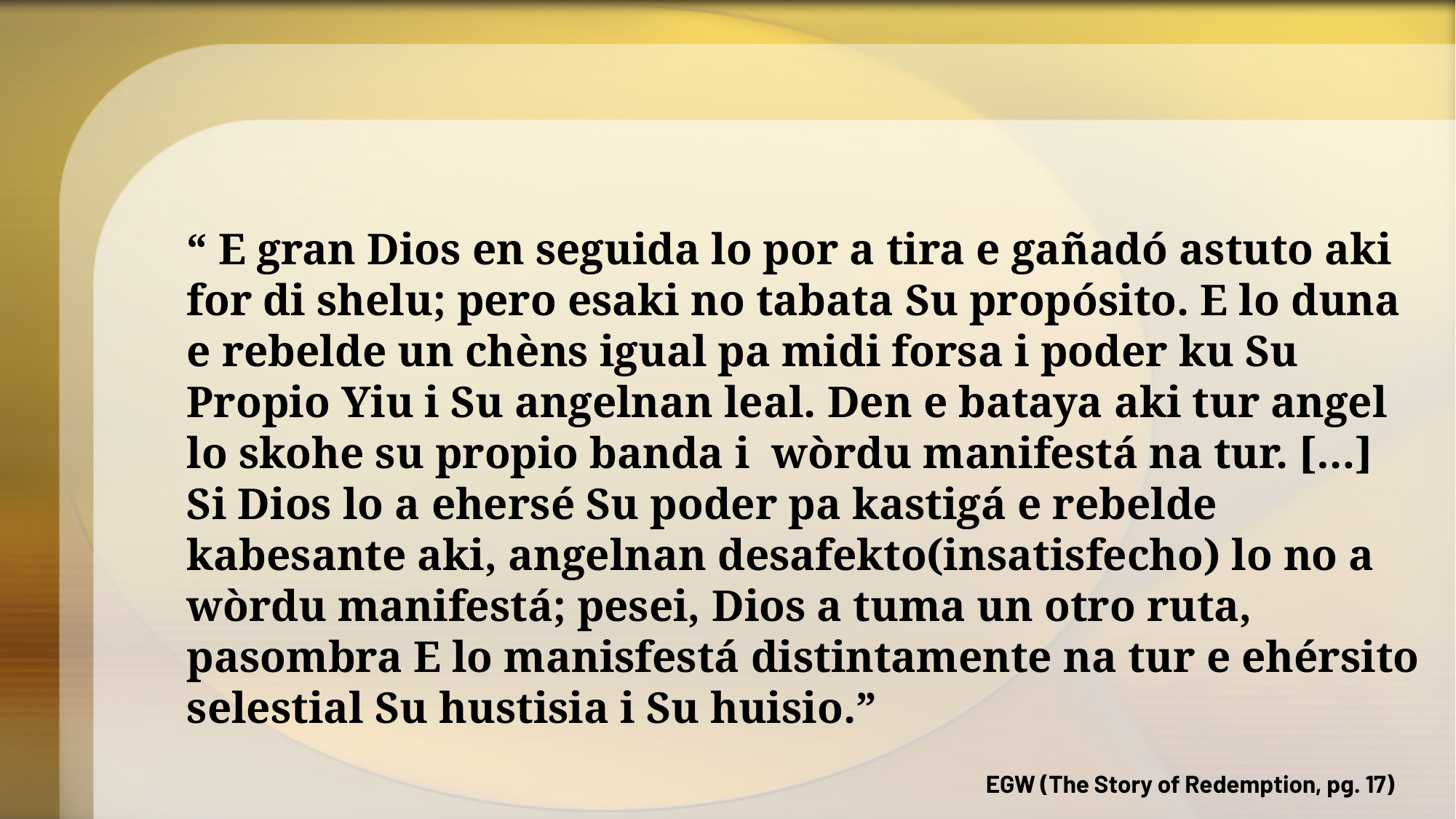

“ E gran Dios en seguida lo por a tira e gañadó astuto aki for di shelu; pero esaki no tabata Su propósito. E lo duna e rebelde un chèns igual pa midi forsa i poder ku Su Propio Yiu i Su angelnan leal. Den e bataya aki tur angel lo skohe su propio banda i  wòrdu manifestá na tur. […] Si Dios lo a ehersé Su poder pa kastigá e rebelde kabesante aki, angelnan desafekto(insatisfecho) lo no a wòrdu manifestá; pesei, Dios a tuma un otro ruta, pasombra E lo manisfestá distintamente na tur e ehérsito selestial Su hustisia i Su huisio.”
EGW (The Story of Redemption, pg. 17)